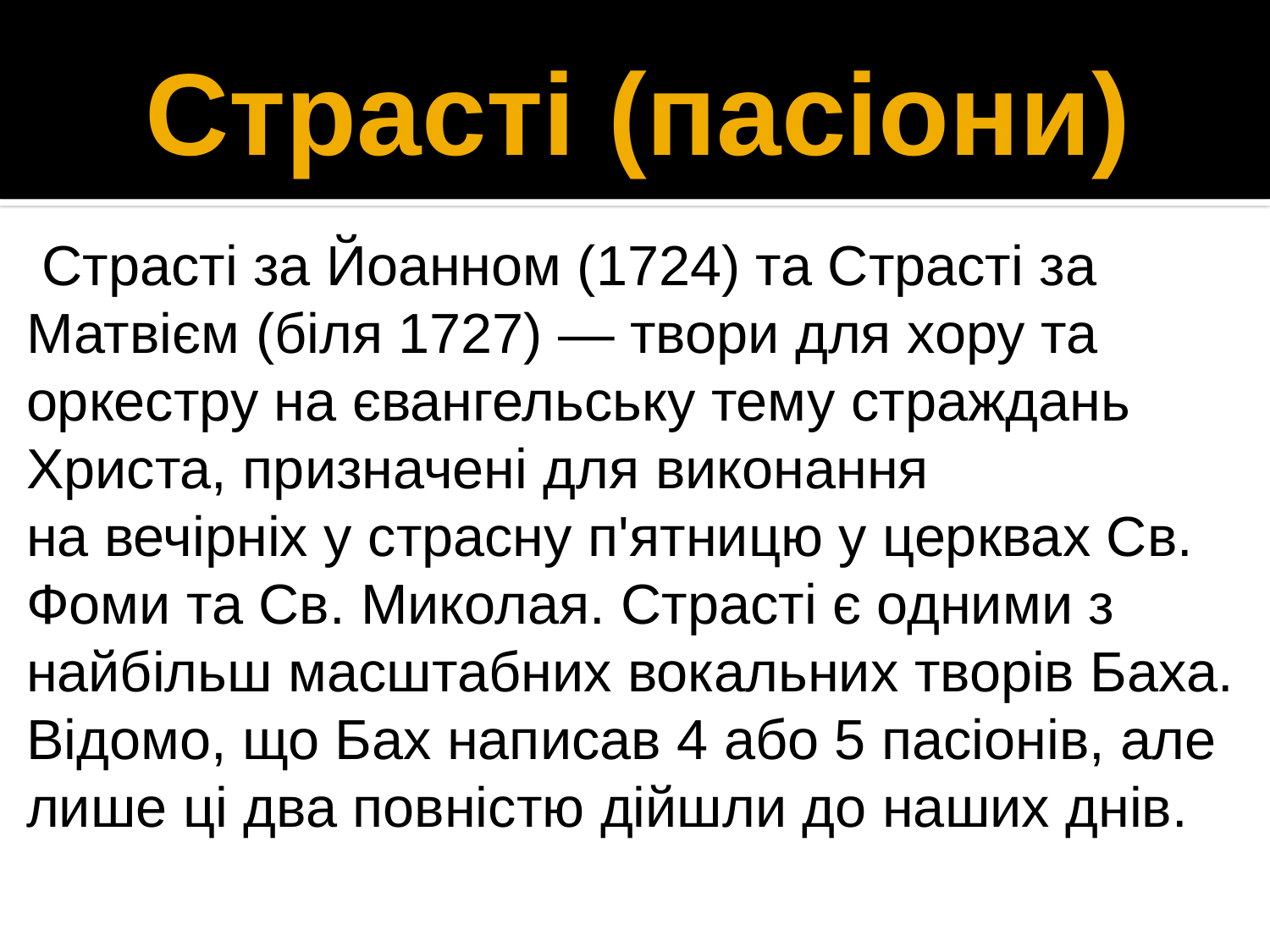

# Страсті (пасіони)
 Страсті за Йоанном (1724) та Страсті за Матвієм (біля 1727) — твори для хору та оркестру на євангельську тему страждань Христа, призначені для виконання на вечірніх у страсну п'ятницю у церквах Св. Фоми та Св. Миколая. Страсті є одними з найбільш масштабних вокальних творів Баха. Відомо, що Бах написав 4 або 5 пасіонів, але лише ці два повністю дійшли до наших днів.